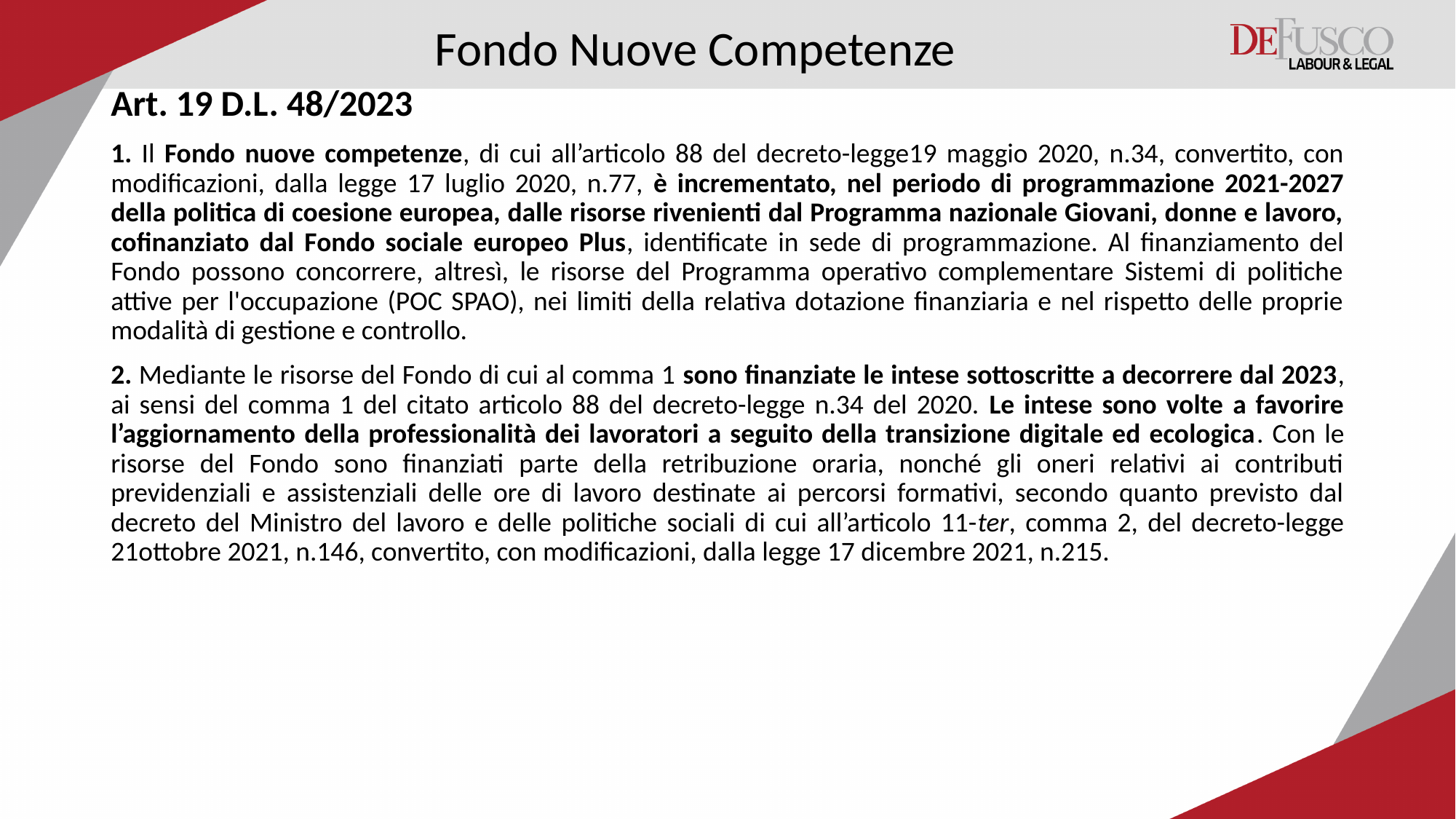

# Fondo Nuove Competenze
Art. 19 D.L. 48/2023
1. Il Fondo nuove competenze, di cui all’articolo 88 del decreto-legge19 maggio 2020, n.34, convertito, con modificazioni, dalla legge 17 luglio 2020, n.77, è incrementato, nel periodo di programmazione 2021-2027 della politica di coesione europea, dalle risorse rivenienti dal Programma nazionale Giovani, donne e lavoro, cofinanziato dal Fondo sociale europeo Plus, identificate in sede di programmazione. Al finanziamento del Fondo possono concorrere, altresì, le risorse del Programma operativo complementare Sistemi di politiche attive per l'occupazione (POC SPAO), nei limiti della relativa dotazione finanziaria e nel rispetto delle proprie modalità di gestione e controllo.
2. Mediante le risorse del Fondo di cui al comma 1 sono finanziate le intese sottoscritte a decorrere dal 2023, ai sensi del comma 1 del citato articolo 88 del decreto-legge n.34 del 2020. Le intese sono volte a favorire l’aggiornamento della professionalità dei lavoratori a seguito della transizione digitale ed ecologica. Con le risorse del Fondo sono finanziati parte della retribuzione oraria, nonché gli oneri relativi ai contributi previdenziali e assistenziali delle ore di lavoro destinate ai percorsi formativi, secondo quanto previsto dal decreto del Ministro del lavoro e delle politiche sociali di cui all’articolo 11-ter, comma 2, del decreto-legge 21ottobre 2021, n.146, convertito, con modificazioni, dalla legge 17 dicembre 2021, n.215.